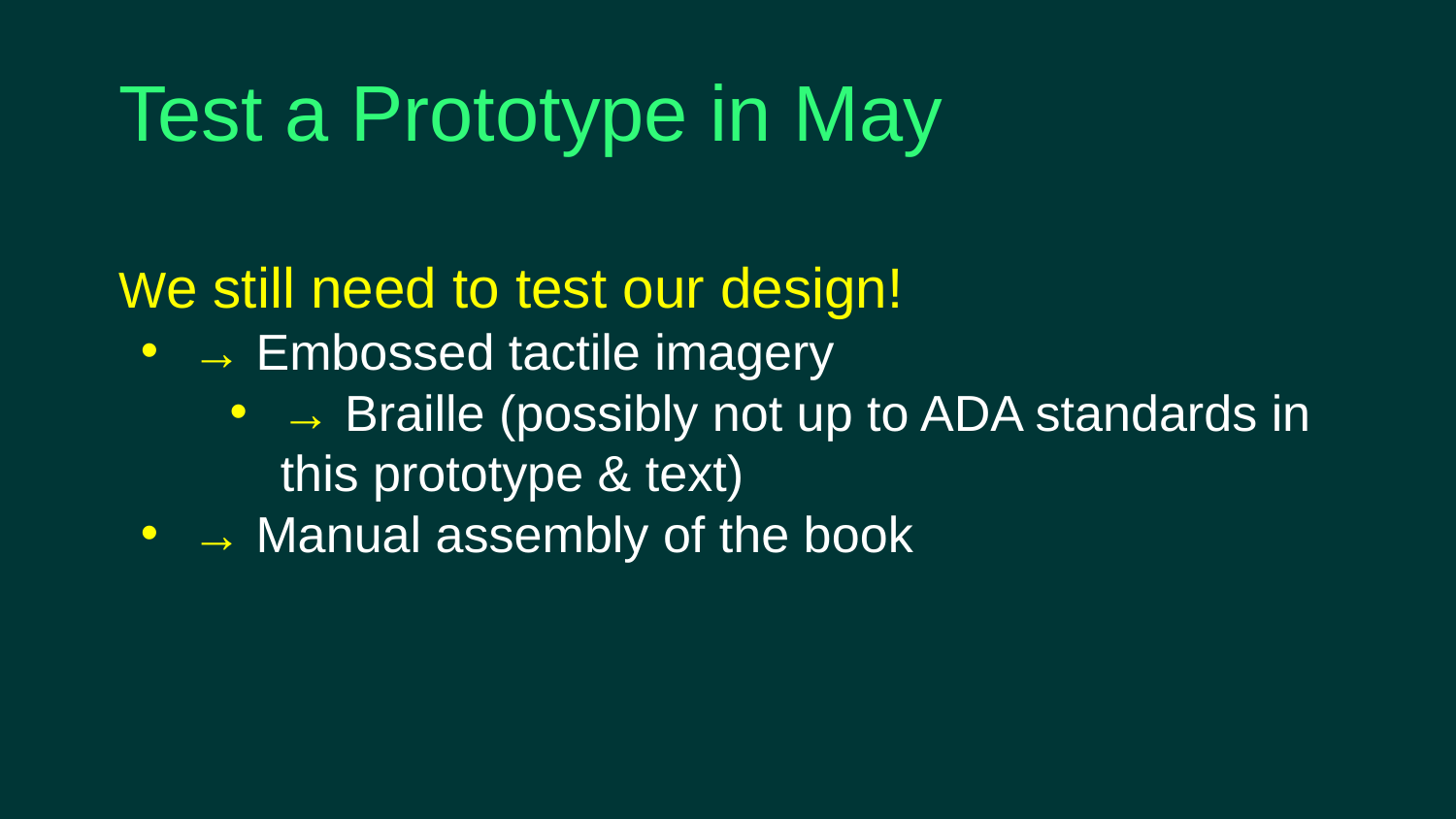

Test a Prototype in May

We still need to test our design!
→ Embossed tactile imagery
→ Braille (possibly not up to ADA standards in this prototype & text)
→ Manual assembly of the book